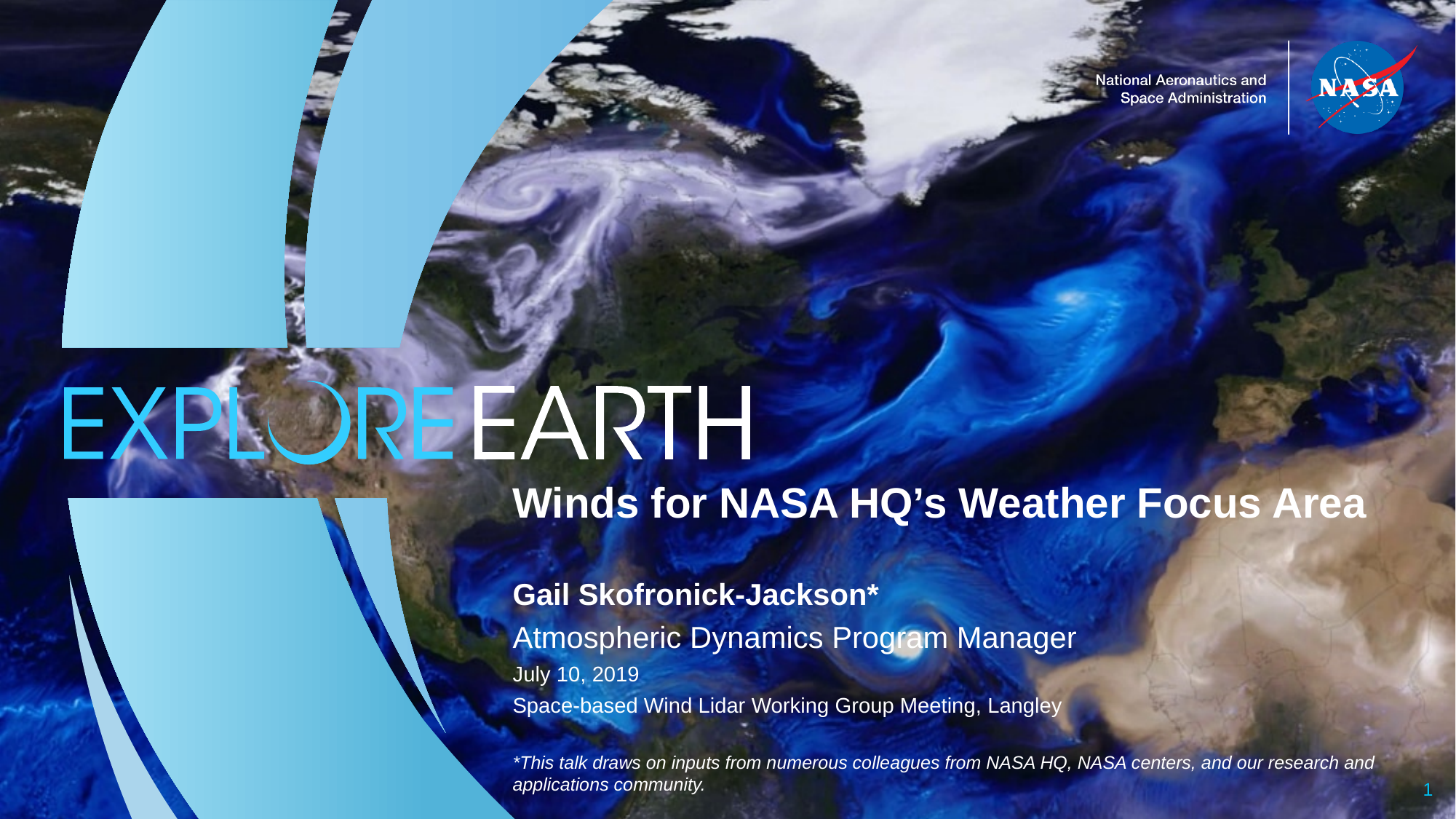

Winds for NASA HQ’s Weather Focus Area

Gail Skofronick-Jackson*
Atmospheric Dynamics Program Manager
July 10, 2019
Space-based Wind Lidar Working Group Meeting, Langley

*This talk draws on inputs from numerous colleagues from NASA HQ, NASA centers, and our research and applications community.
1